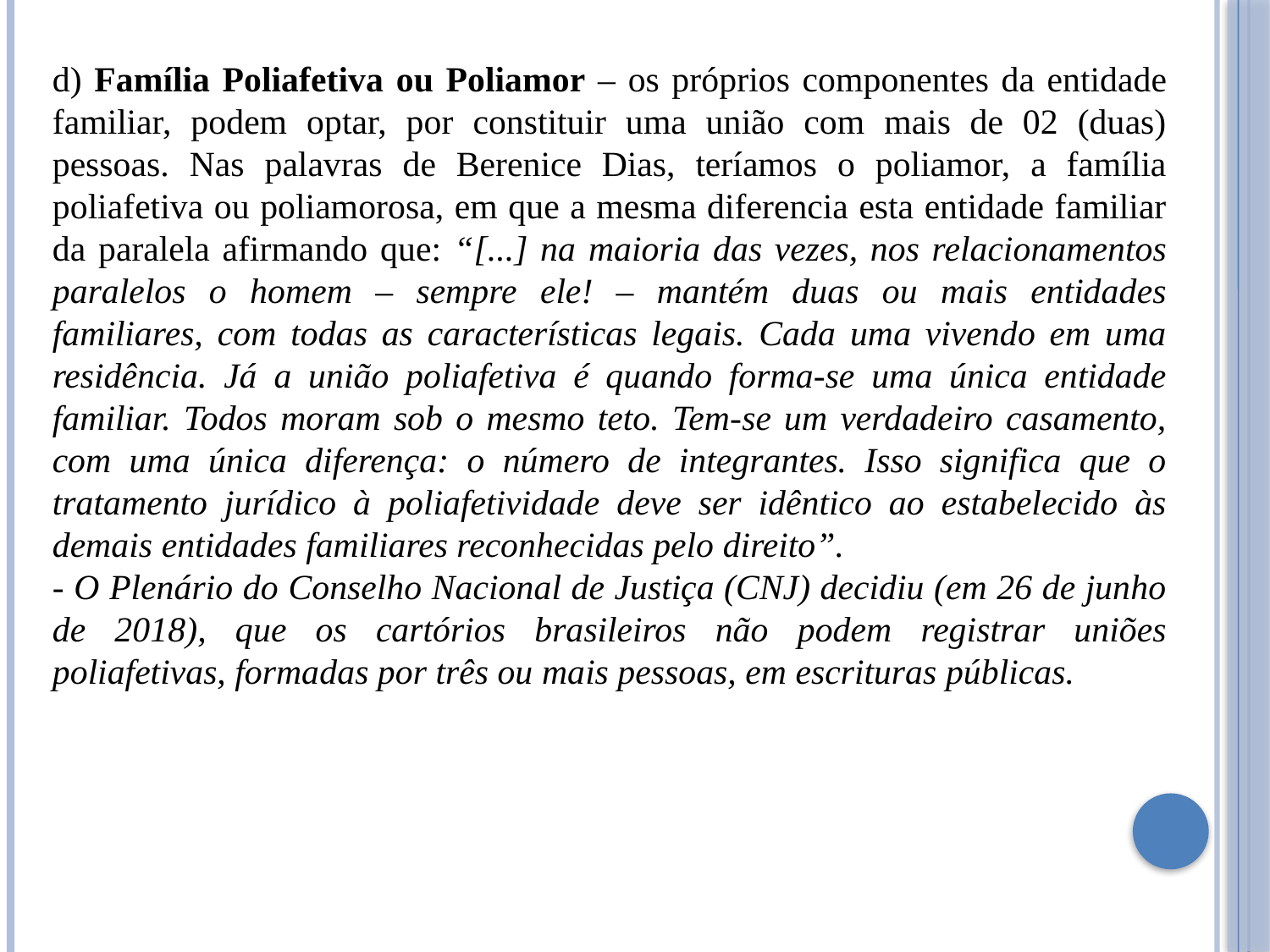

d) Família Poliafetiva ou Poliamor – os próprios componentes da entidade familiar, podem optar, por constituir uma união com mais de 02 (duas) pessoas. Nas palavras de Berenice Dias, teríamos o poliamor, a família poliafetiva ou poliamorosa, em que a mesma diferencia esta entidade familiar da paralela afirmando que: “[...] na maioria das vezes, nos relacionamentos paralelos o homem – sempre ele! – mantém duas ou mais entidades familiares, com todas as características legais. Cada uma vivendo em uma residência. Já a união poliafetiva é quando forma-se uma única entidade familiar. Todos moram sob o mesmo teto. Tem-se um verdadeiro casamento, com uma única diferença: o número de integrantes. Isso significa que o tratamento jurídico à poliafetividade deve ser idêntico ao estabelecido às demais entidades familiares reconhecidas pelo direito”.
- O Plenário do Conselho Nacional de Justiça (CNJ) decidiu (em 26 de junho de 2018), que os cartórios brasileiros não podem registrar uniões poliafetivas, formadas por três ou mais pessoas, em escrituras públicas.